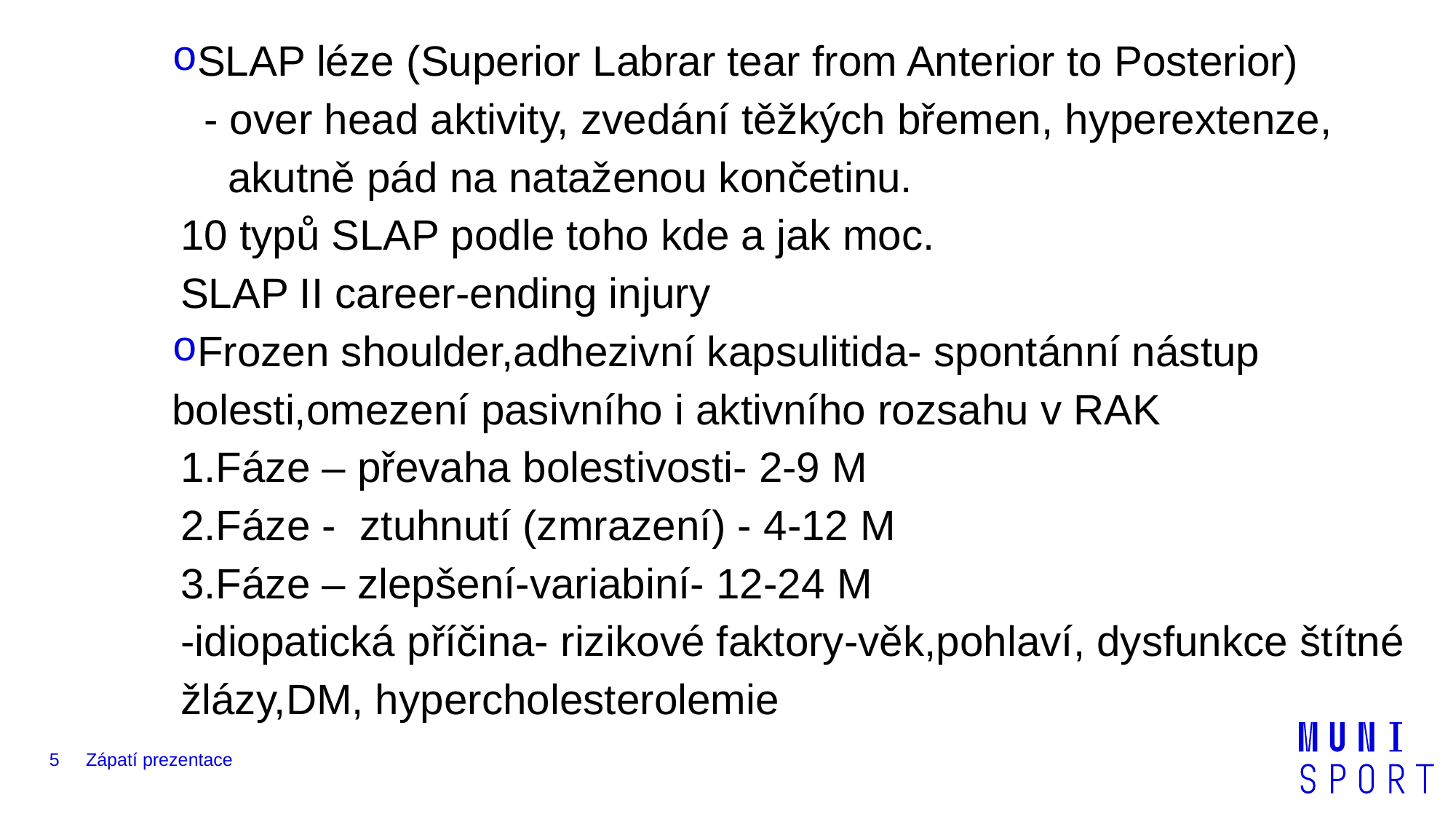

SLAP léze (Superior Labrar tear from Anterior to Posterior)
  - over head aktivity, zvedání těžkých břemen, hyperextenze,
    akutně pád na nataženou končetinu.
10 typů SLAP podle toho kde a jak moc.
SLAP II career-ending injury
Frozen shoulder,adhezivní kapsulitida- spontánní nástup bolesti,omezení pasivního i aktivního rozsahu v RAK
1.Fáze – převaha bolestivosti- 2-9 M
2.Fáze -  ztuhnutí (zmrazení) - 4-12 M
3.Fáze – zlepšení-variabiní- 12-24 M
-idiopatická příčina- rizikové faktory-věk,pohlaví, dysfunkce štítné žlázy,DM, hypercholesterolemie

5
Zápatí prezentace